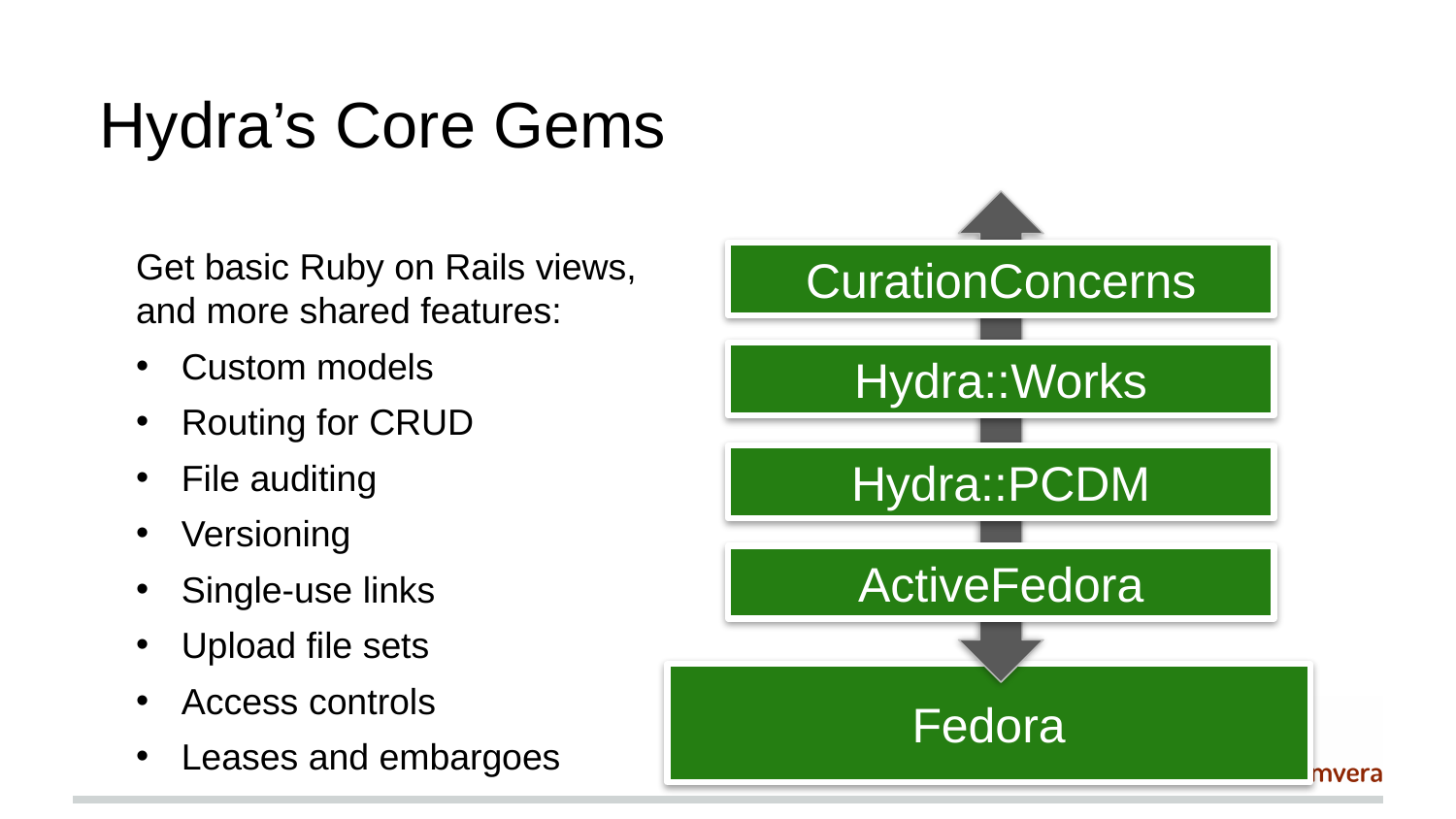

Hydra’s Core Gems
Get basic Ruby on Rails views, and more shared features:
Custom models
Routing for CRUD
File auditing
Versioning
Single-use links
Upload file sets
Access controls
Leases and embargoes
CurationConcerns
Hydra::Works

Hydra::PCDM
ActiveFedora
Fedora